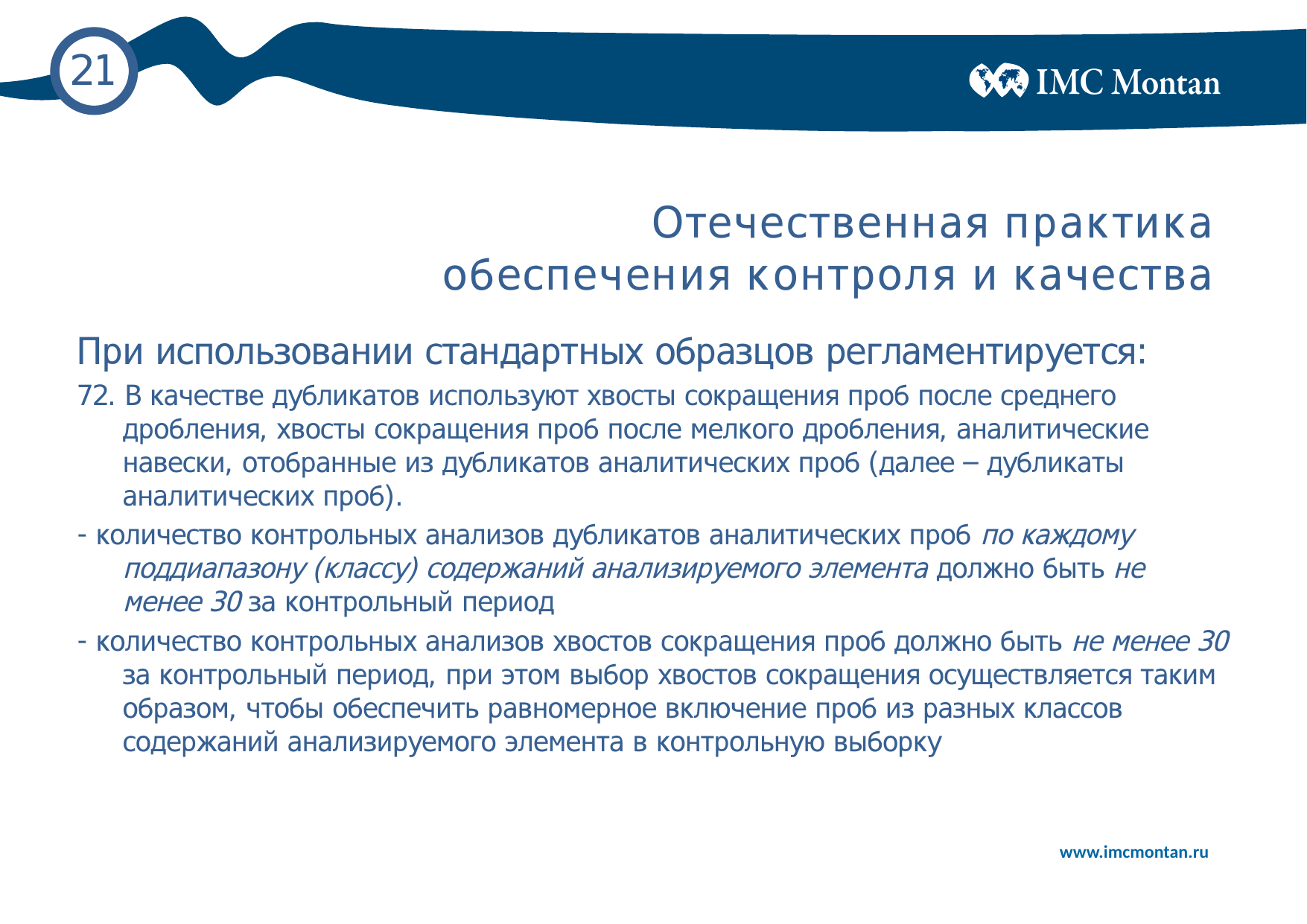

# Отечественная практика обеспечения контроля и качества
При использовании стандартных образцов регламентируется:
72. В качестве дубликатов используют хвосты сокращения проб после среднего дробления, хвосты сокращения проб после мелкого дробления, аналитические навески, отобранные из дубликатов аналитических проб (далее – дубликаты аналитических проб).
- количество контрольных анализов дубликатов аналитических проб по каждому поддиапазону (классу) содержаний анализируемого элемента должно быть не менее 30 за контрольный период
- количество контрольных анализов хвостов сокращения проб должно быть не менее 30 за контрольный период, при этом выбор хвостов сокращения осуществляется таким образом, чтобы обеспечить равномерное включение проб из разных классов содержаний анализируемого элемента в контрольную выборку